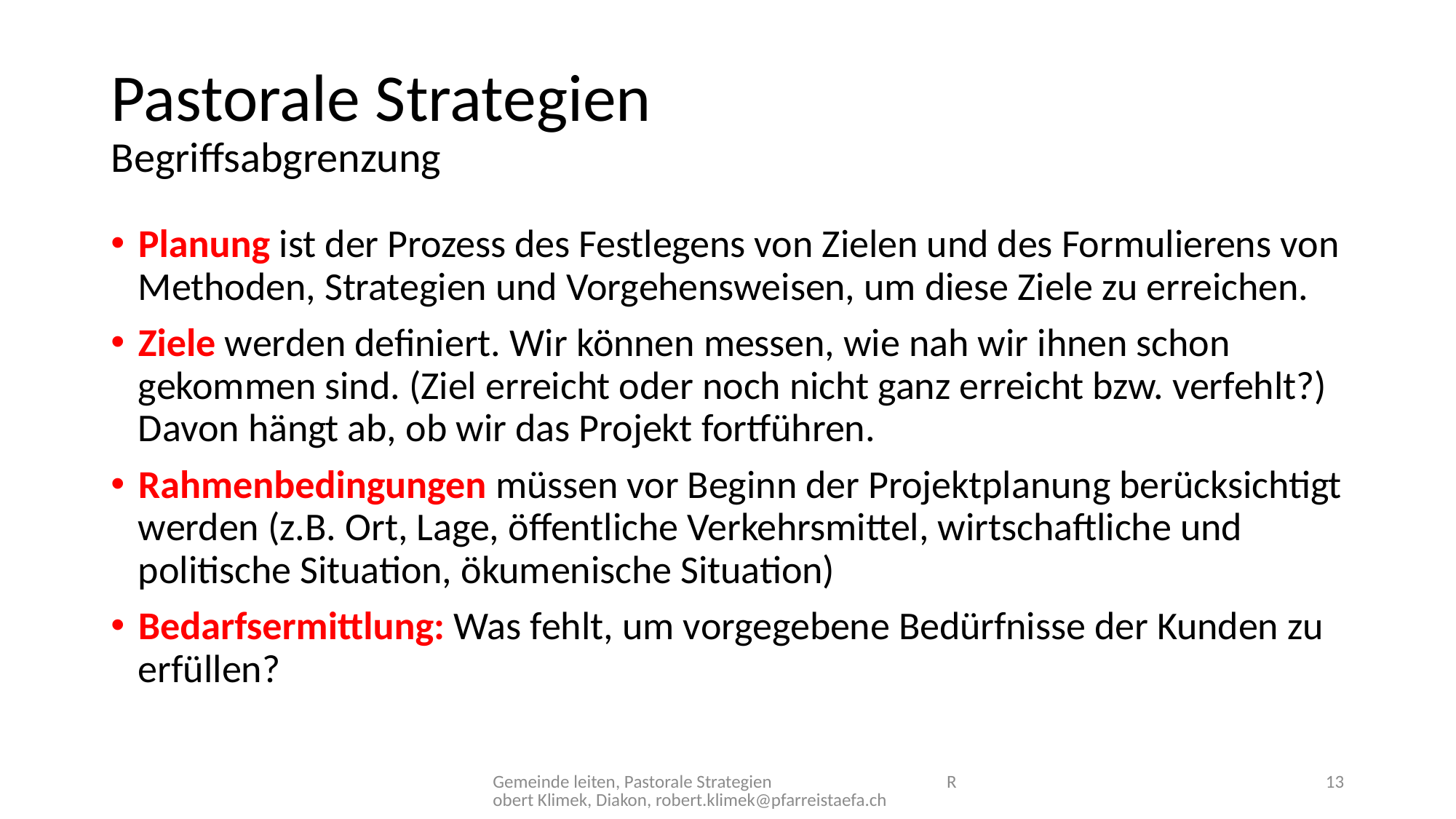

# Pastorale Strategien Begriffsabgrenzung
Planung ist der Prozess des Festlegens von Zielen und des Formulierens von Methoden, Strategien und Vorgehensweisen, um diese Ziele zu erreichen.
Ziele werden definiert. Wir können messen, wie nah wir ihnen schon gekommen sind. (Ziel erreicht oder noch nicht ganz erreicht bzw. verfehlt?) Davon hängt ab, ob wir das Projekt fortführen.
Rahmenbedingungen müssen vor Beginn der Projektplanung berücksichtigt werden (z.B. Ort, Lage, öffentliche Verkehrsmittel, wirtschaftliche und politische Situation, ökumenische Situation)
Bedarfsermittlung: Was fehlt, um vorgegebene Bedürfnisse der Kunden zu erfüllen?
Gemeinde leiten, Pastorale Strategien                                          Robert Klimek, Diakon, robert.klimek@pfarreistaefa.ch
13